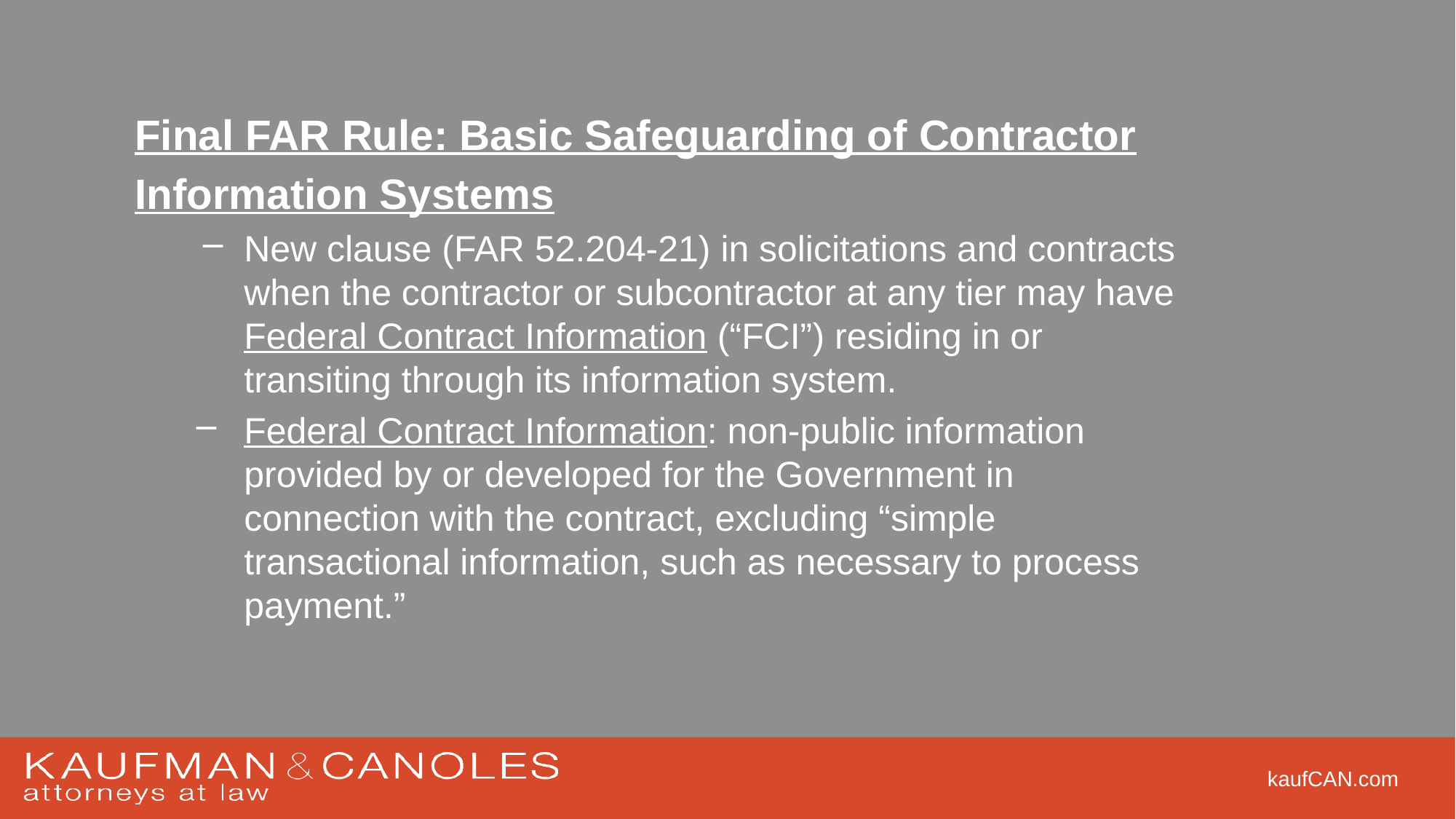

#
Final FAR Rule: Basic Safeguarding of Contractor
Information Systems
New clause (FAR 52.204-21) in solicitations and contracts when the contractor or subcontractor at any tier may have Federal Contract Information (“FCI”) residing in or transiting through its information system.
Federal Contract Information: non-public information provided by or developed for the Government in connection with the contract, excluding “simple transactional information, such as necessary to process payment.”